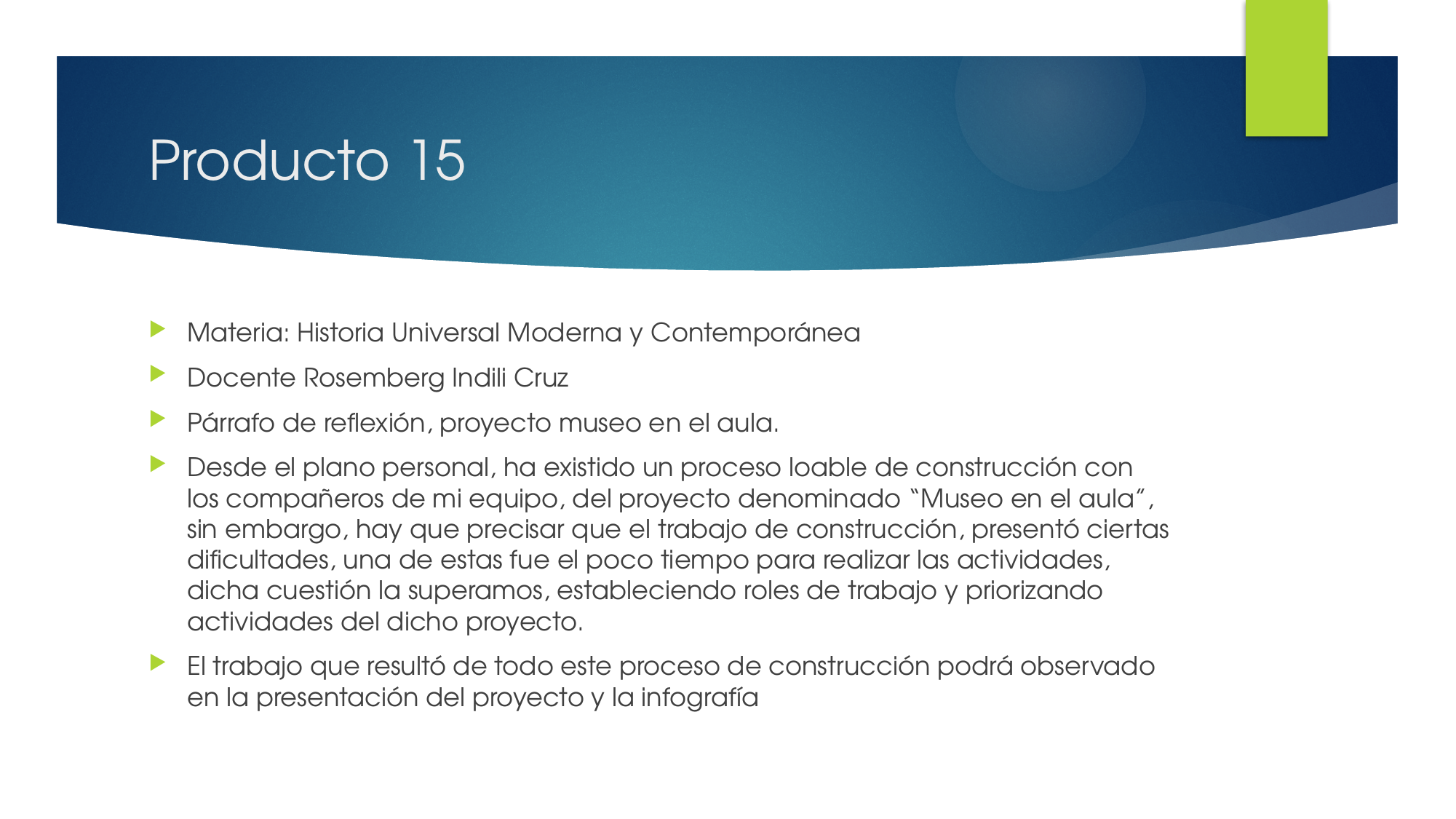

# Producto 15
Materia: Historia Universal Moderna y Contemporánea
Docente Rosemberg Indili Cruz
Párrafo de reflexión, proyecto museo en el aula.
Desde el plano personal, ha existido un proceso loable de construcción con los compañeros de mi equipo, del proyecto denominado “Museo en el aula”, sin embargo, hay que precisar que el trabajo de construcción, presentó ciertas dificultades, una de estas fue el poco tiempo para realizar las actividades, dicha cuestión la superamos, estableciendo roles de trabajo y priorizando actividades del dicho proyecto.
El trabajo que resultó de todo este proceso de construcción podrá observado en la presentación del proyecto y la infografía